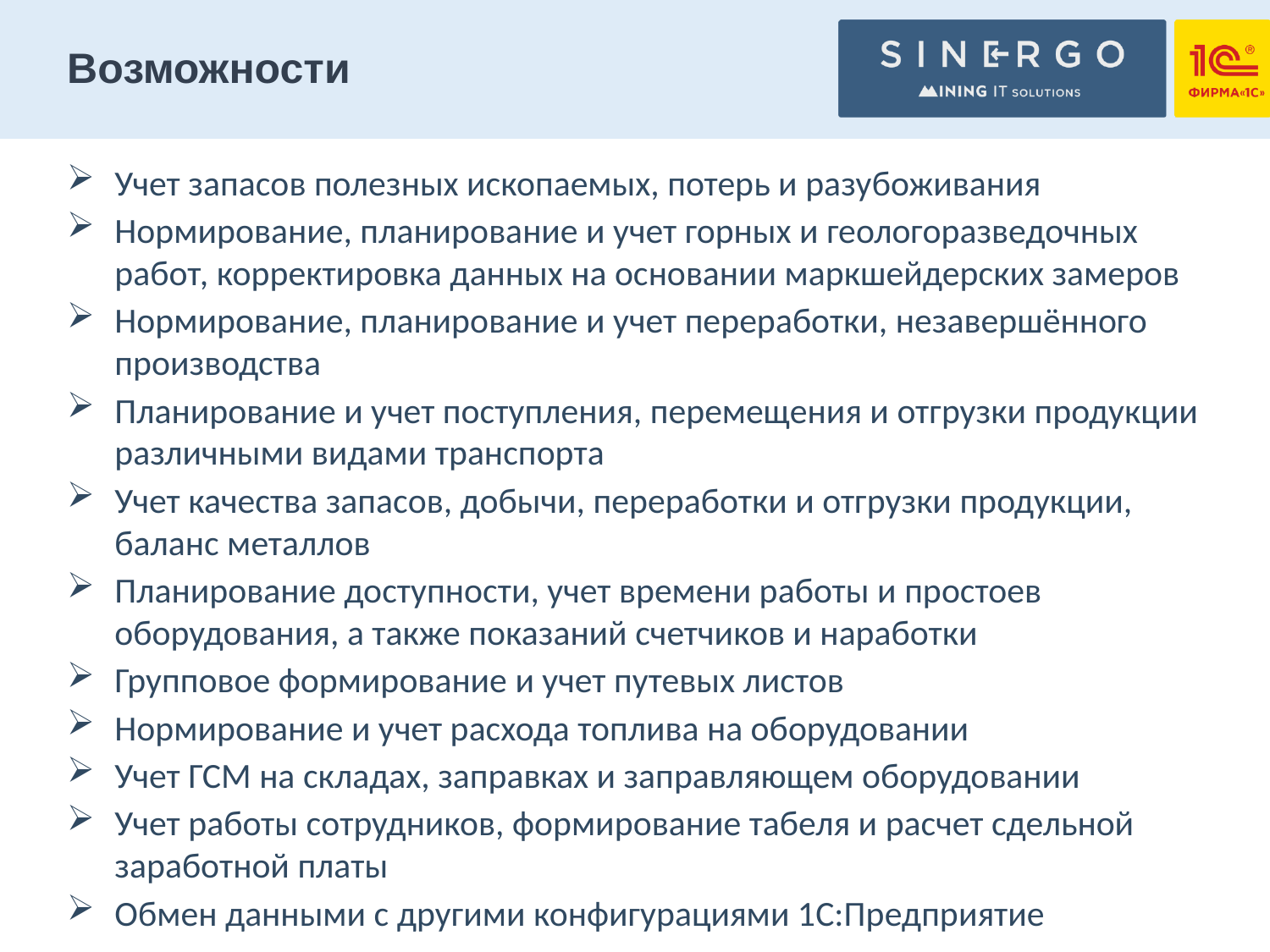

# Возможности
Учет запасов полезных ископаемых, потерь и разубоживания
Нормирование, планирование и учет горных и геологоразведочных работ, корректировка данных на основании маркшейдерских замеров
Нормирование, планирование и учет переработки, незавершённого производства
Планирование и учет поступления, перемещения и отгрузки продукции различными видами транспорта
Учет качества запасов, добычи, переработки и отгрузки продукции, баланс металлов
Планирование доступности, учет времени работы и простоев оборудования, а также показаний счетчиков и наработки
Групповое формирование и учет путевых листов
Нормирование и учет расхода топлива на оборудовании
Учет ГСМ на складах, заправках и заправляющем оборудовании
Учет работы сотрудников, формирование табеля и расчет сдельной заработной платы
Обмен данными с другими конфигурациями 1С:Предприятие